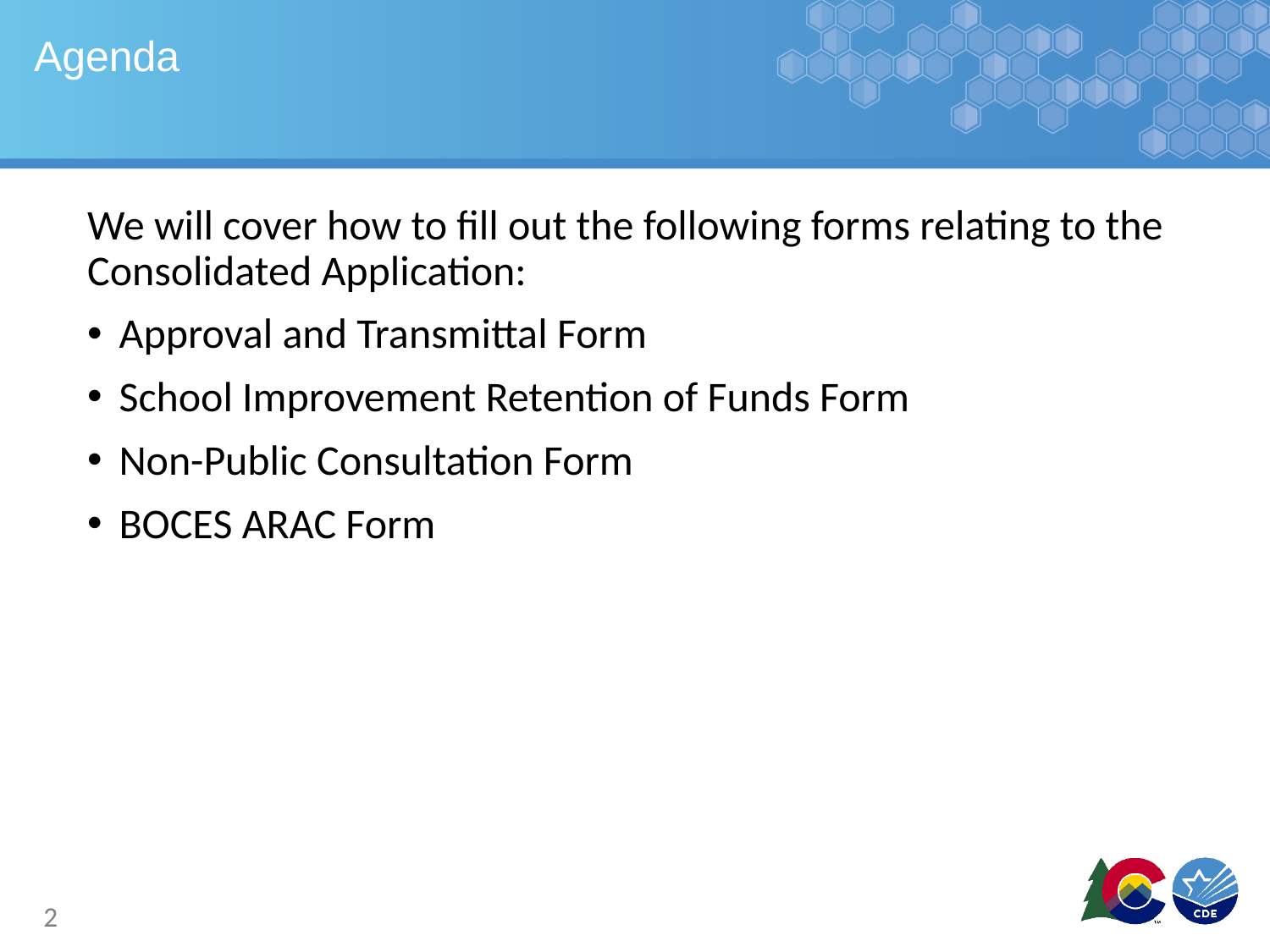

# Agenda
We will cover how to fill out the following forms relating to the Consolidated Application:
Approval and Transmittal Form
School Improvement Retention of Funds Form
Non-Public Consultation Form
BOCES ARAC Form
2